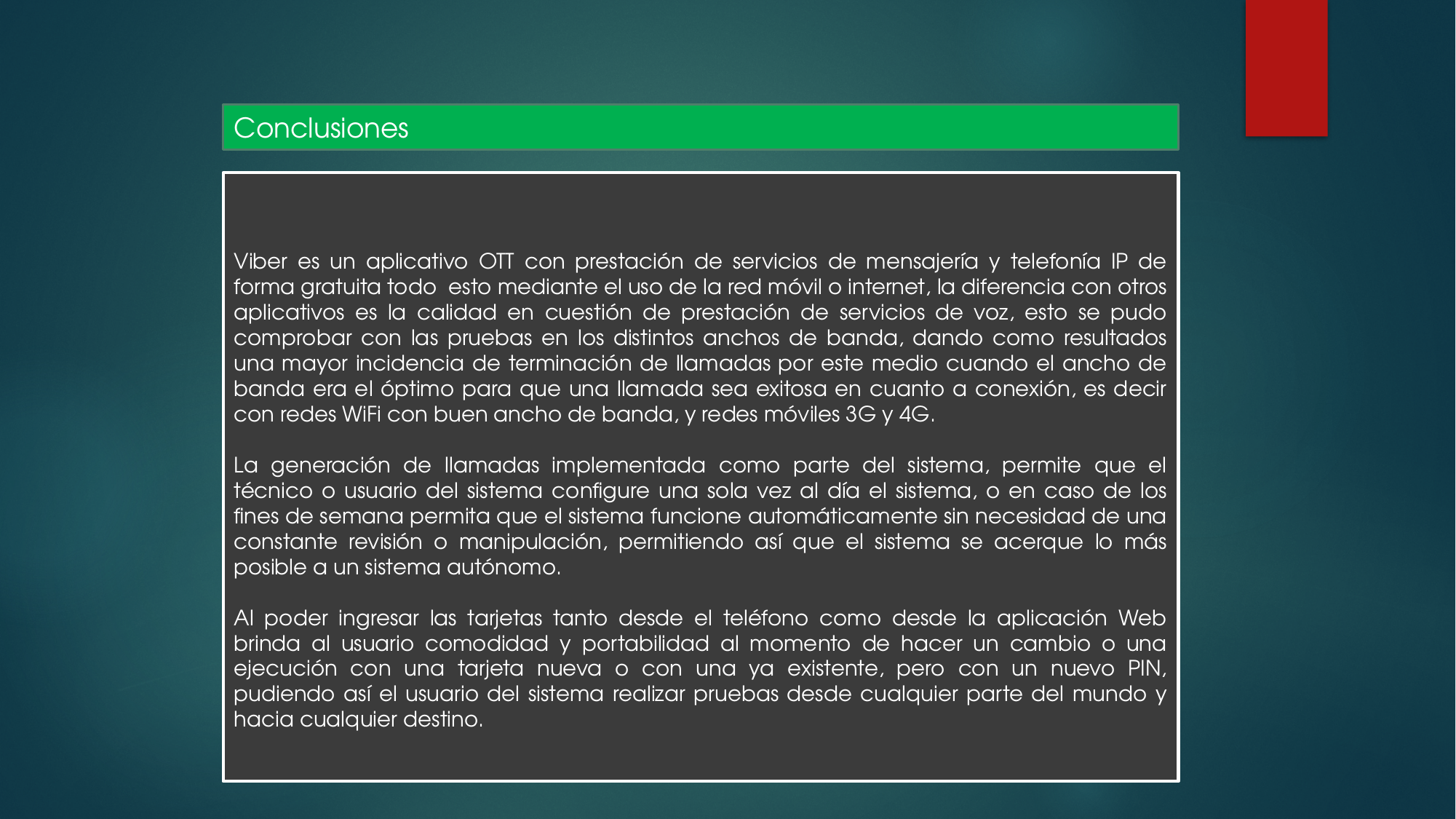

Conclusiones

Viber es un aplicativo OTT con prestación de servicios de mensajería y telefonía IP de forma gratuita todo  esto mediante el uso de la red móvil o internet, la diferencia con otros aplicativos es la calidad en cuestión de prestación de servicios de voz, esto se pudo comprobar con las pruebas en los distintos anchos de banda, dando como resultados una mayor incidencia de terminación de llamadas por este medio cuando el ancho de banda era el óptimo para que una llamada sea exitosa en cuanto a conexión, es decir con redes WiFi con buen ancho de banda, y redes móviles 3G y 4G.

La generación de llamadas implementada como parte del sistema, permite que el técnico o usuario del sistema configure una sola vez al día el sistema, o en caso de los fines de semana permita que el sistema funcione automáticamente sin necesidad de una constante revisión o manipulación, permitiendo así que el sistema se acerque lo más posible a un sistema autónomo.

Al poder ingresar las tarjetas tanto desde el teléfono como desde la aplicación Web brinda al usuario comodidad y portabilidad al momento de hacer un cambio o una ejecución con una tarjeta nueva o con una ya existente, pero con un nuevo PIN, pudiendo así el usuario del sistema realizar pruebas desde cualquier parte del mundo y hacia cualquier destino.